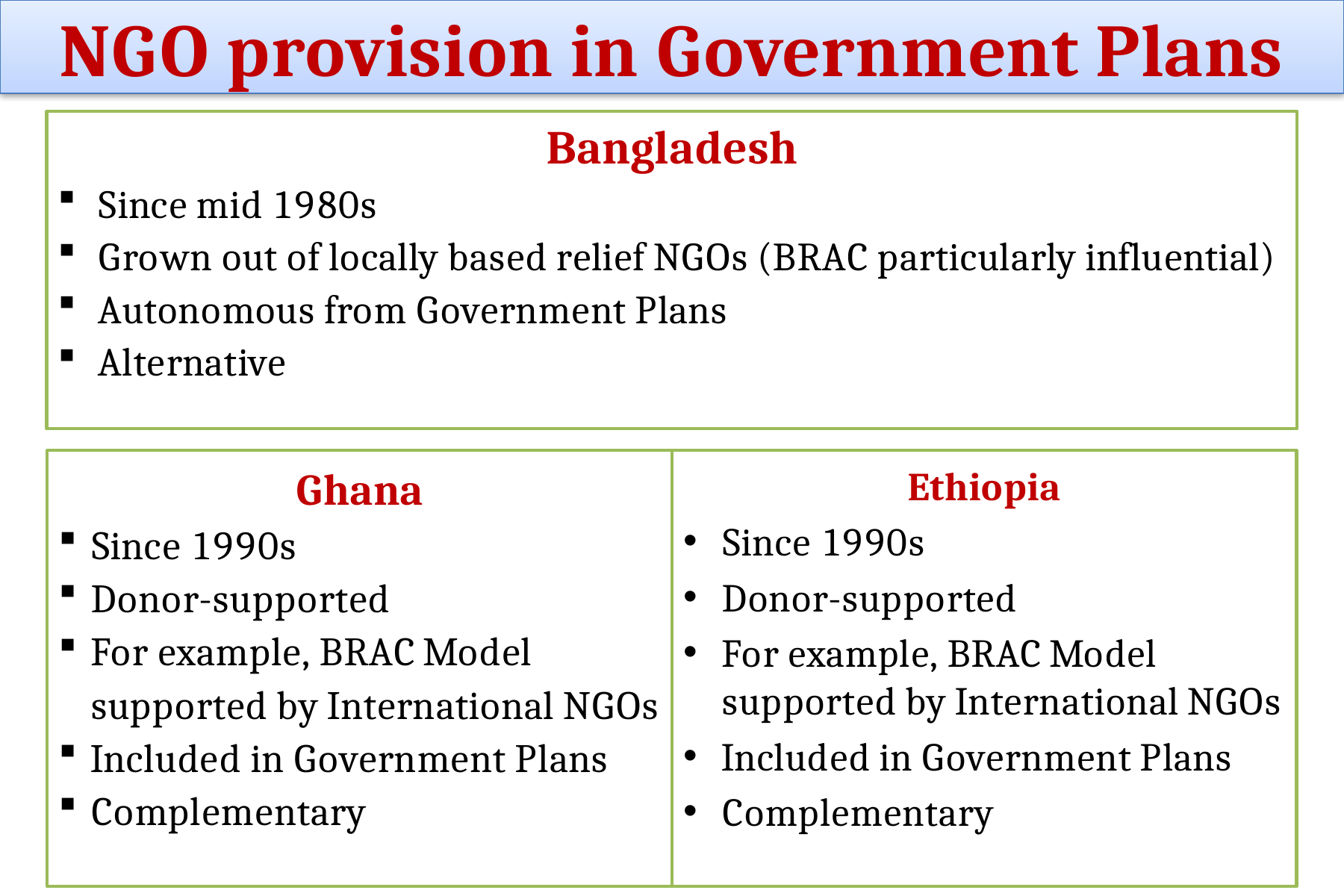

NGO provision in Government Plans
Bangladesh
Since mid 1980s
Grown out of locally based relief NGOs (BRAC particularly influential)
Autonomous from Government Plans
Alternative

Ghana
Since 1990s
Donor-supported
For example, BRAC Model supported by International NGOs
Included in Government Plans
Complementary
Ethiopia
Since 1990s
Donor-supported
For example, BRAC Model supported by International NGOs
Included in Government Plans
Complementary